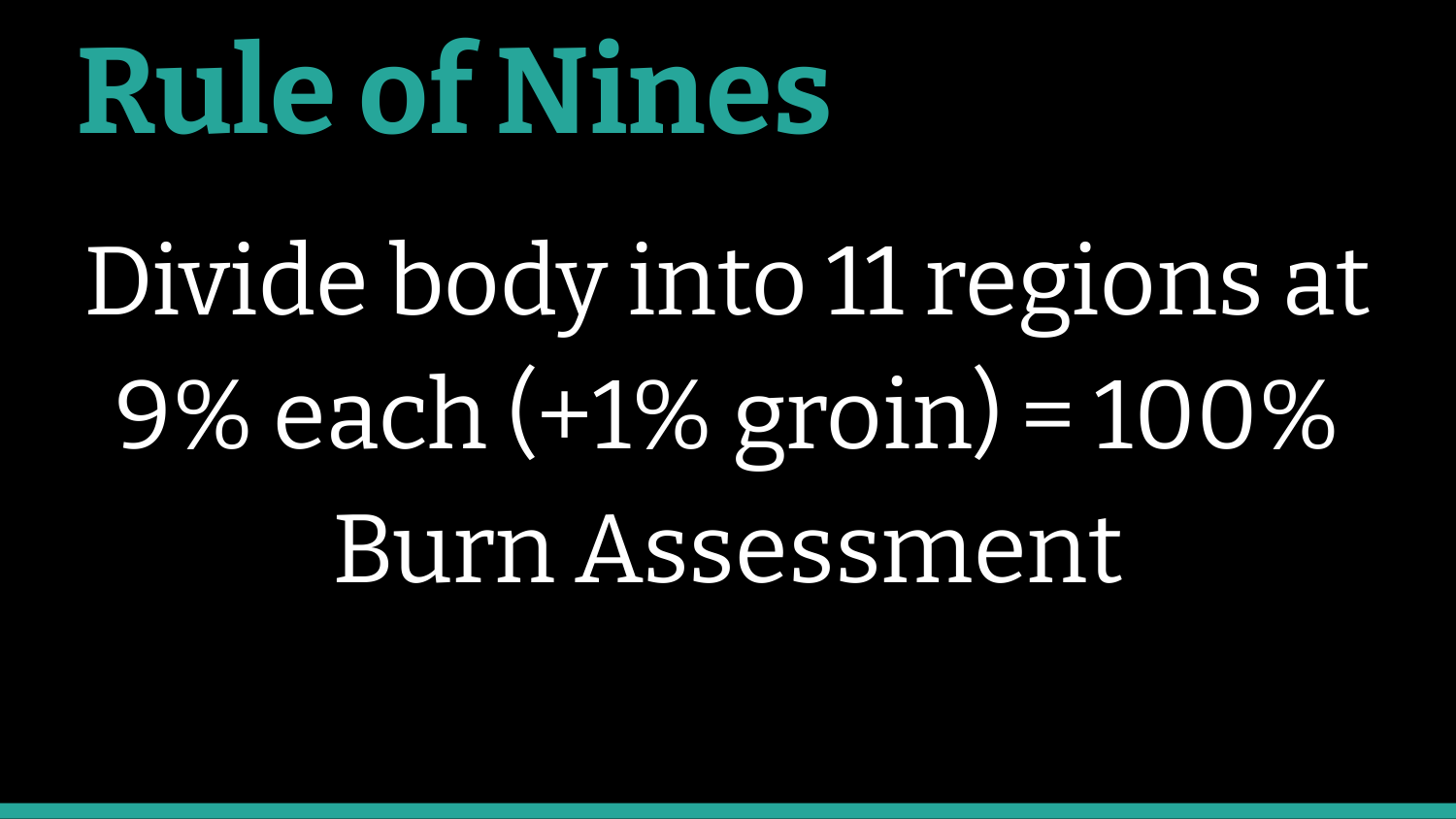

# Rule of Nines
Divide body into 11 regions at 9% each (+1% groin) = 100% Burn Assessment